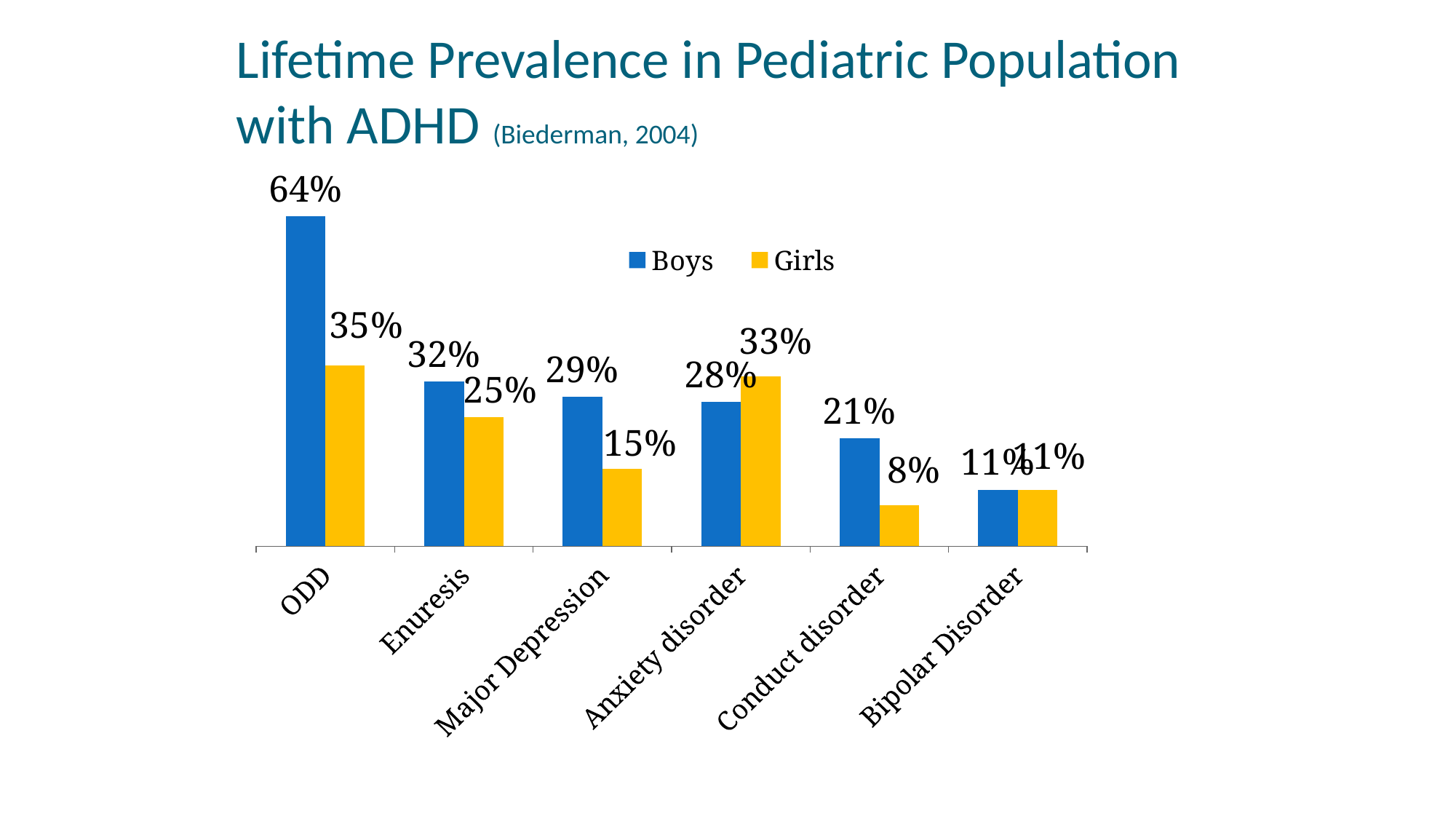

# Lifetime Prevalence in Pediatric Population with ADHD (Biederman, 2004)

### Chart

| Category | Boys | Girls |
|---|---|---|
| ODD | 0.64 | 0.35 |
| Enuresis | 0.32 | 0.25 |
| Major Depression | 0.29 | 0.15 |
| Anxiety disorder | 0.28 | 0.33 |
| Conduct disorder | 0.21 | 0.08 |
| Bipolar Disorder | 0.11 | 0.11 |